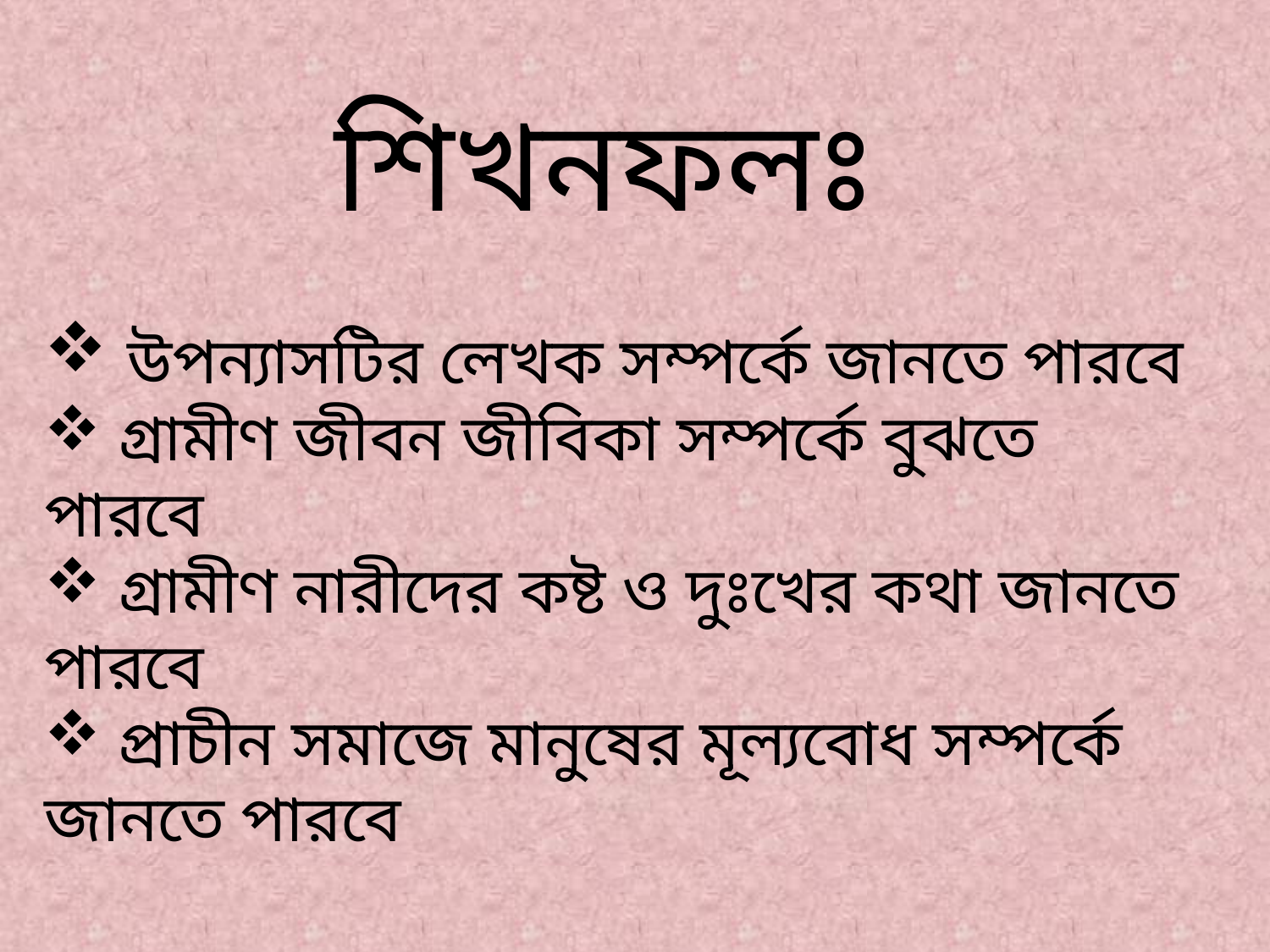

শিখনফলঃ
 উপন্যাসটির লেখক সম্পর্কে জানতে পারবে
 গ্রামীণ জীবন জীবিকা সম্পর্কে বুঝতে পারবে
 গ্রামীণ নারীদের কষ্ট ও দুঃখের কথা জানতে পারবে
 প্রাচীন সমাজে মানুষের মূল্যবোধ সম্পর্কে জানতে পারবে